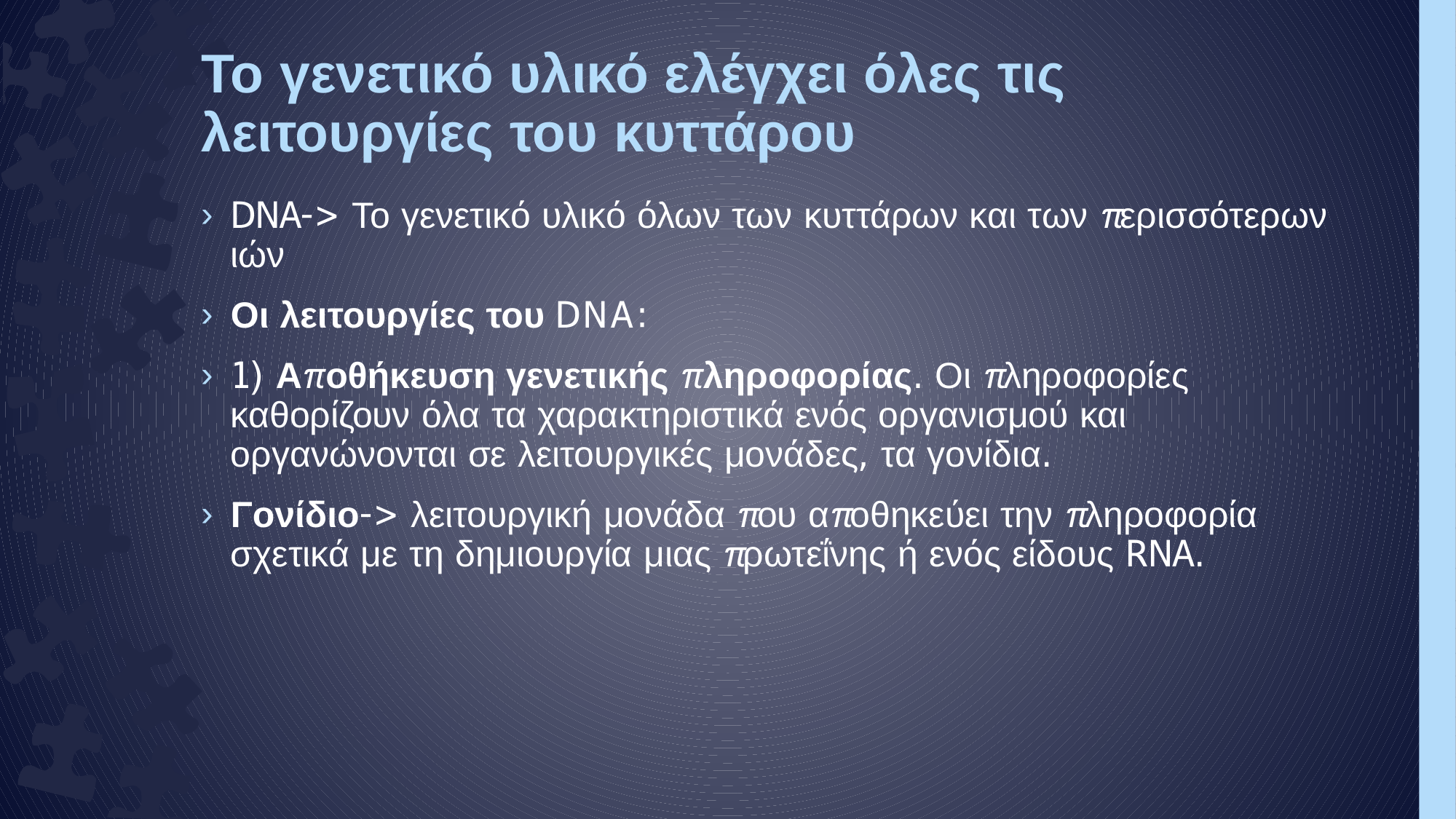

# Το γενετικό υλικό ελέγχει όλες τις λειτουργίες του κυττάρου
DNA-> Το γενετικό υλικό όλων των κυττάρων και των περισσότερων ιών
Οι λειτουργίες του DNA:
1) Αποθήκευση γενετικής πληροφορίας. Οι πληροφορίες καθορίζουν όλα τα χαρακτηριστικά ενός οργανισμού και οργανώνονται σε λειτουργικές μονάδες, τα γονίδια.
Γονίδιο-> λειτουργική μονάδα που αποθηκεύει την πληροφορία σχετικά με τη δημιουργία μιας πρωτεΐνης ή ενός είδους RNA.